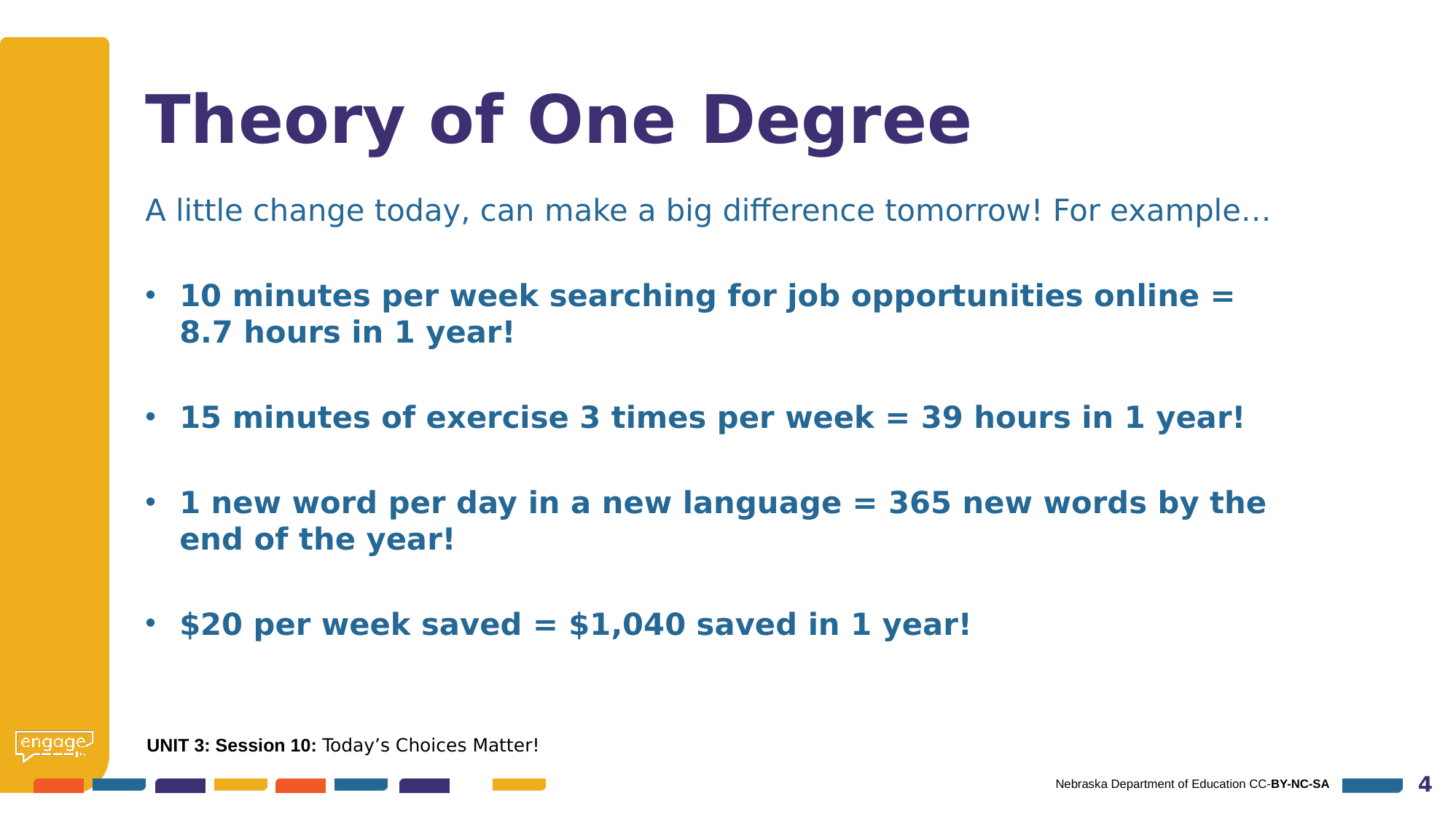

# Theory of One Degree
A little change today, can make a big difference tomorrow! For example…

10 minutes per week searching for job opportunities online = 8.7 hours in 1 year!

15 minutes of exercise 3 times per week = 39 hours in 1 year!

1 new word per day in a new language = 365 new words by the end of the year!

$20 per week saved = $1,040 saved in 1 year!
UNIT 3: Session 10: Today’s Choices Matter!